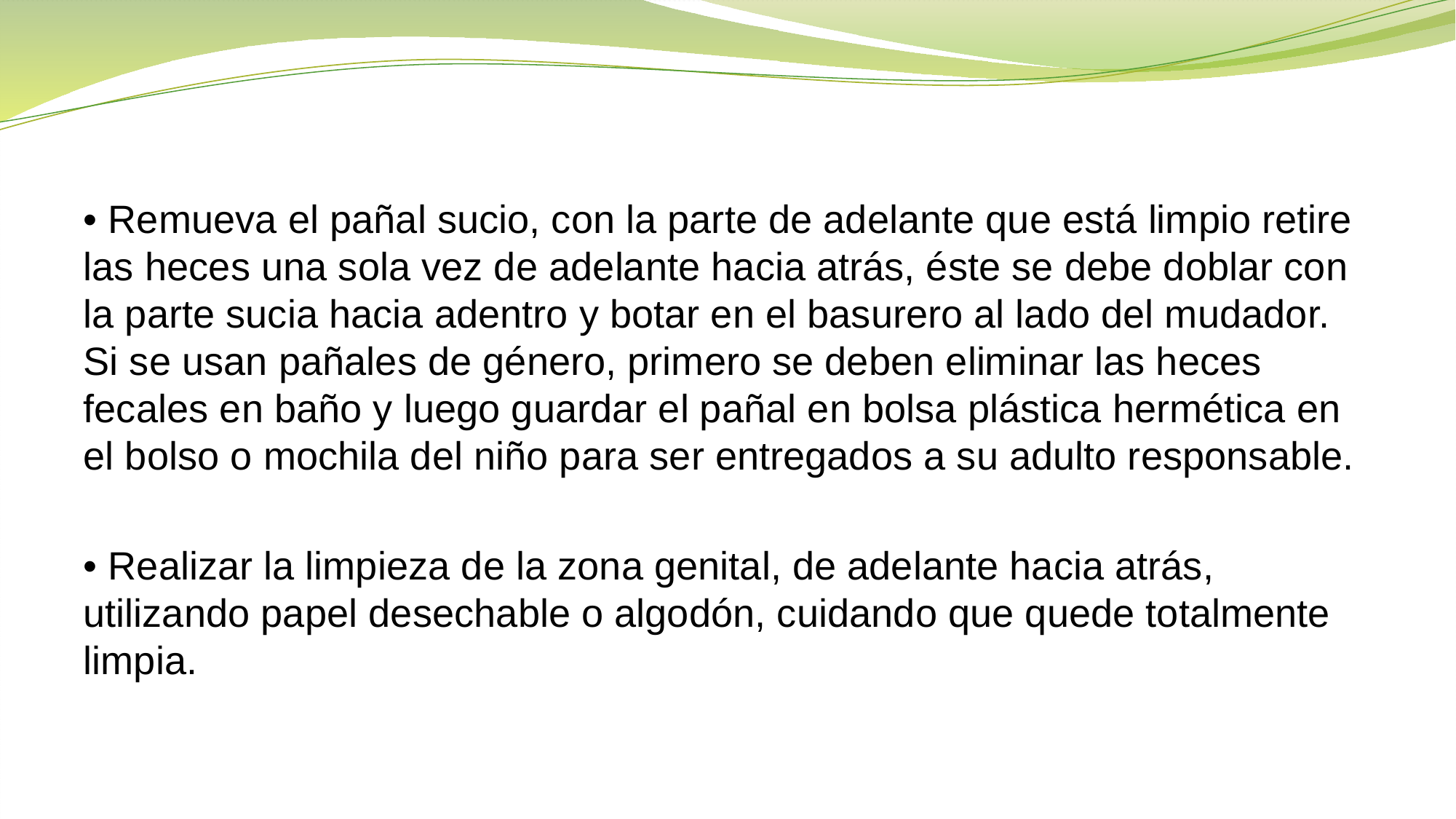

• Remueva el pañal sucio, con la parte de adelante que está limpio retire las heces una sola vez de adelante hacia atrás, éste se debe doblar con la parte sucia hacia adentro y botar en el basurero al lado del mudador. Si se usan pañales de género, primero se deben eliminar las heces fecales en baño y luego guardar el pañal en bolsa plástica hermética en el bolso o mochila del niño para ser entregados a su adulto responsable.

• Realizar la limpieza de la zona genital, de adelante hacia atrás, utilizando papel desechable o algodón, cuidando que quede totalmente limpia.